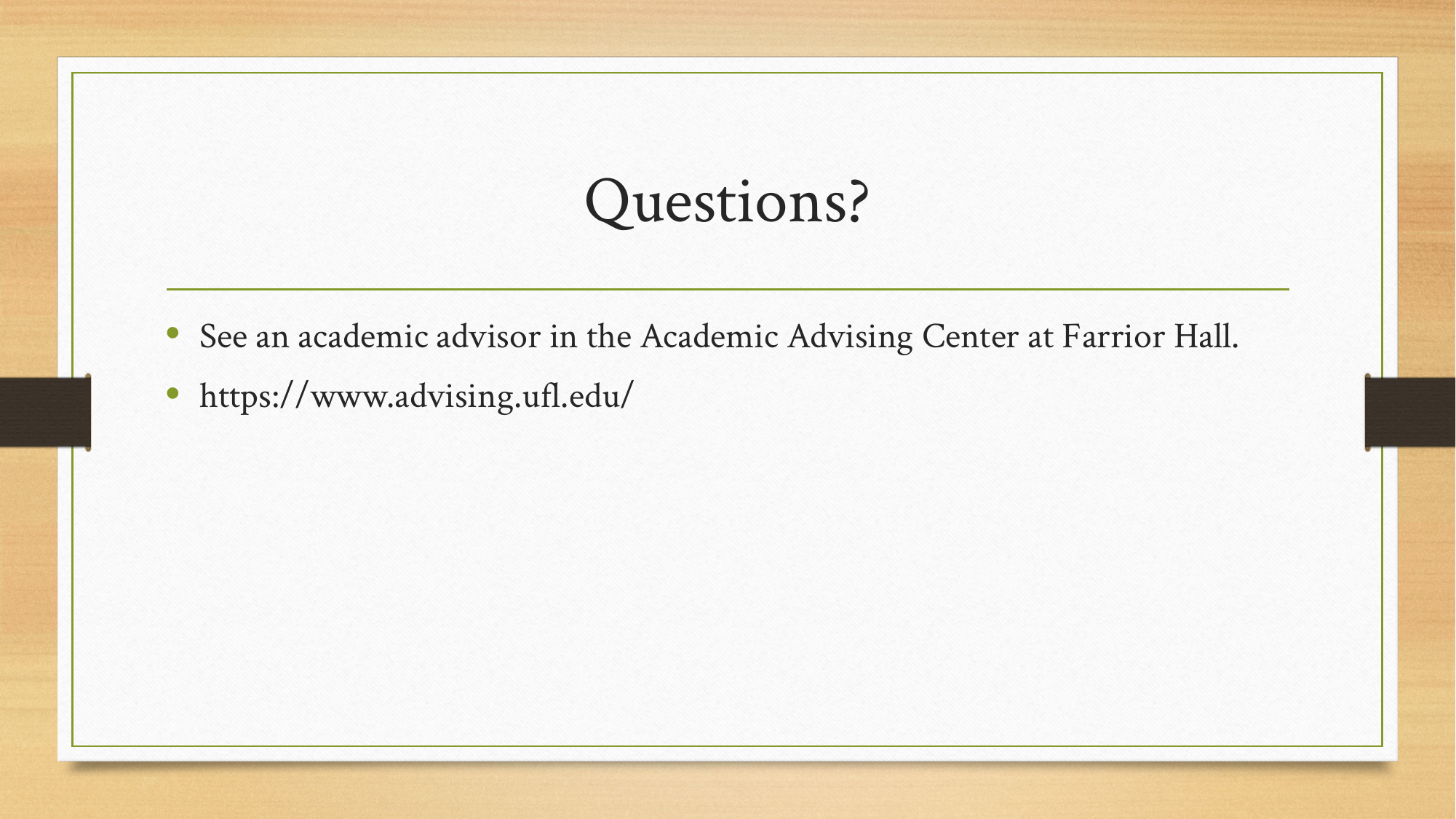

# Questions?
See an academic advisor in the Academic Advising Center at Farrior Hall.
https://www.advising.ufl.edu/